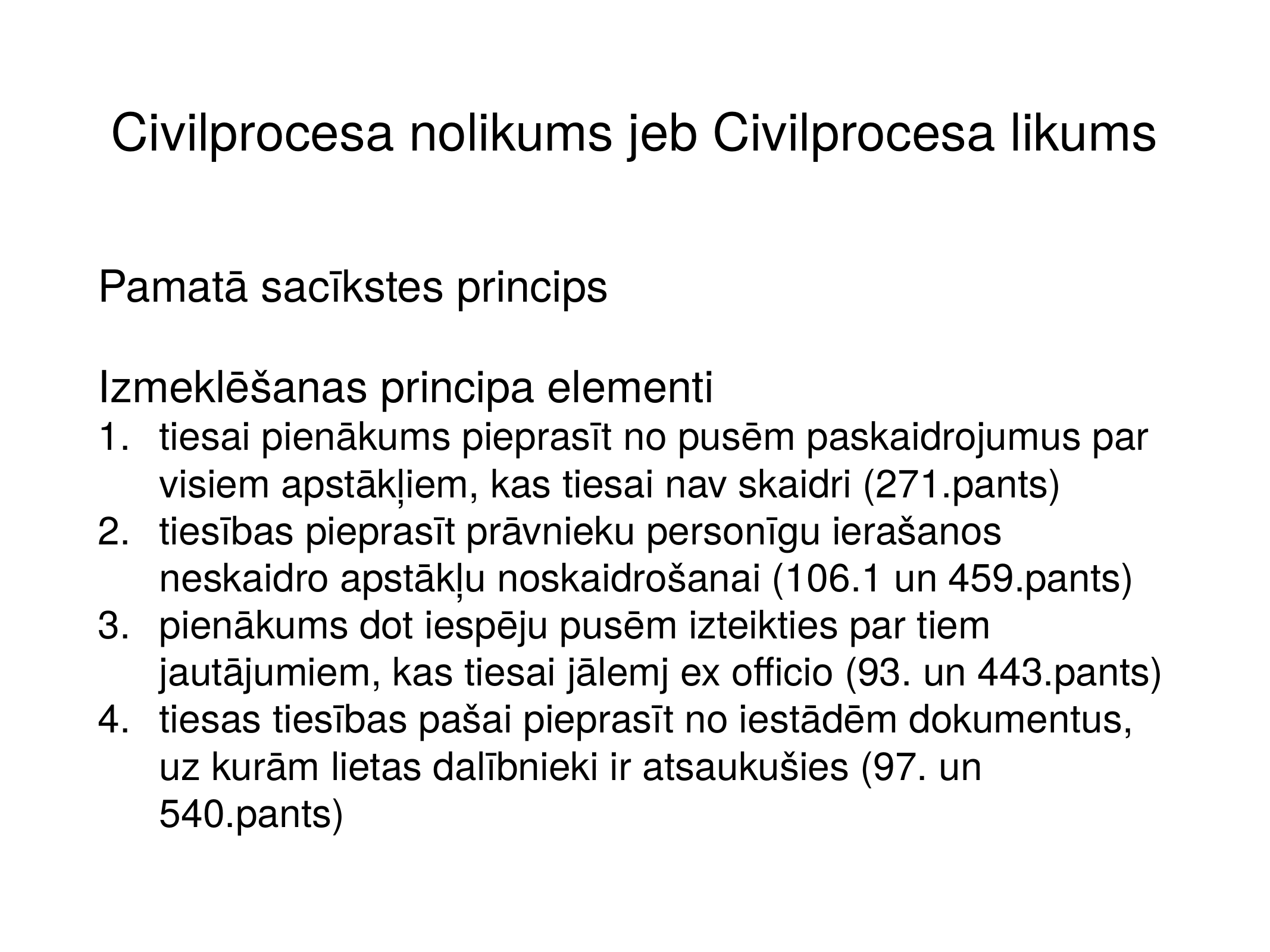

# Civilprocesa nolikums jeb Civilprocesa likums
Pamatā sacīkstes princips

Izmeklēšanas principa elementi
tiesai pienākums pieprasīt no pusēm paskaidrojumus par visiem apstākļiem, kas tiesai nav skaidri (271.pants)
tiesības pieprasīt prāvnieku personīgu ierašanos neskaidro apstākļu noskaidrošanai (106.1 un 459.pants)
pienākums dot iespēju pusēm izteikties par tiem jautājumiem, kas tiesai jālemj ex officio (93. un 443.pants)
tiesas tiesības pašai pieprasīt no iestādēm dokumentus, uz kurām lietas dalībnieki ir atsaukušies (97. un 540.pants)